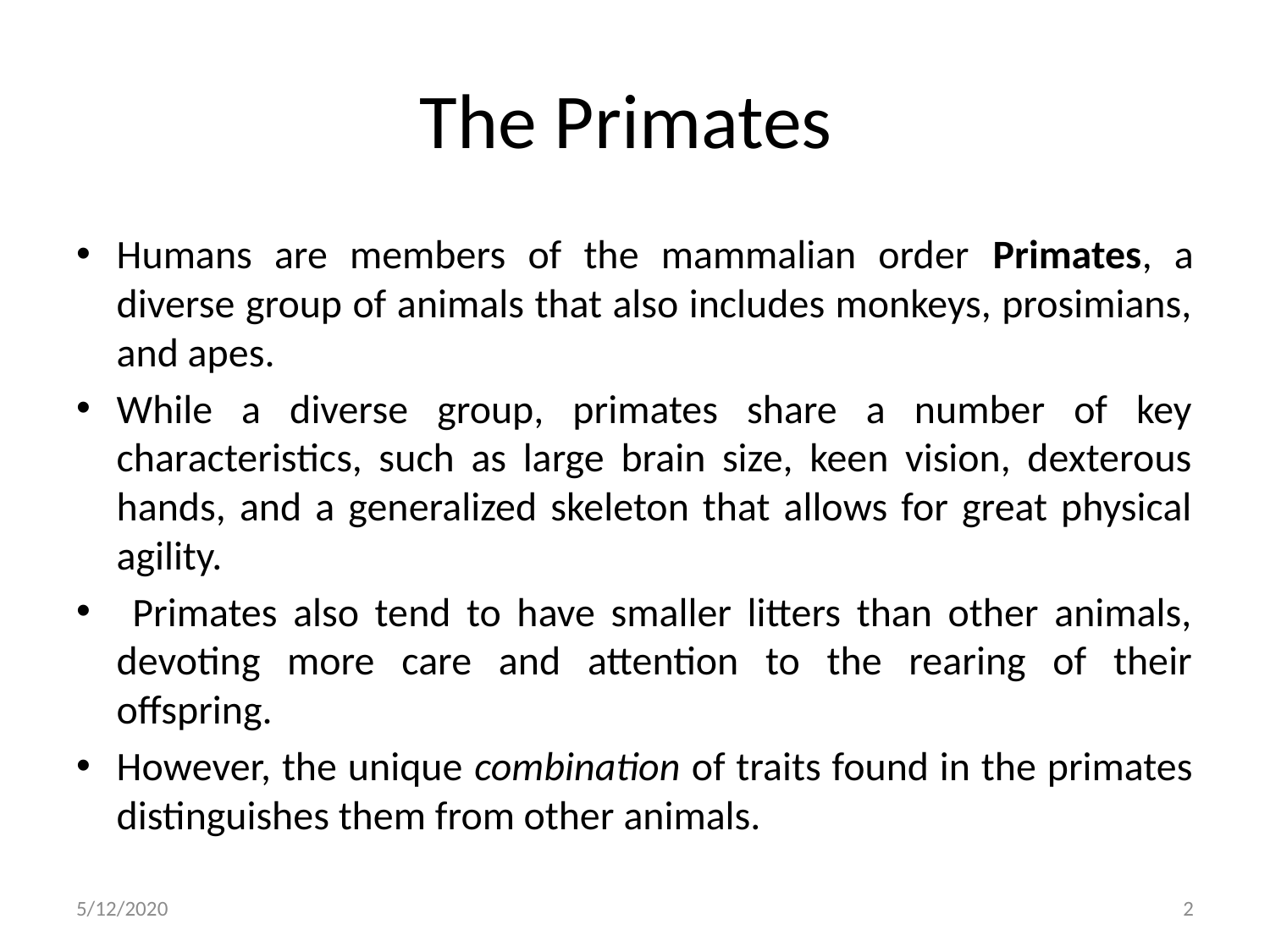

# The Primates
Humans are members of the mammalian order Primates, a diverse group of animals that also includes monkeys, prosimians, and apes.
While a diverse group, primates share a number of key characteristics, such as large brain size, keen vision, dexterous hands, and a generalized skeleton that allows for great physical agility.
 Primates also tend to have smaller litters than other animals, devoting more care and attention to the rearing of their offspring.
However, the unique combination of traits found in the primates distinguishes them from other animals.
5/12/2020
2